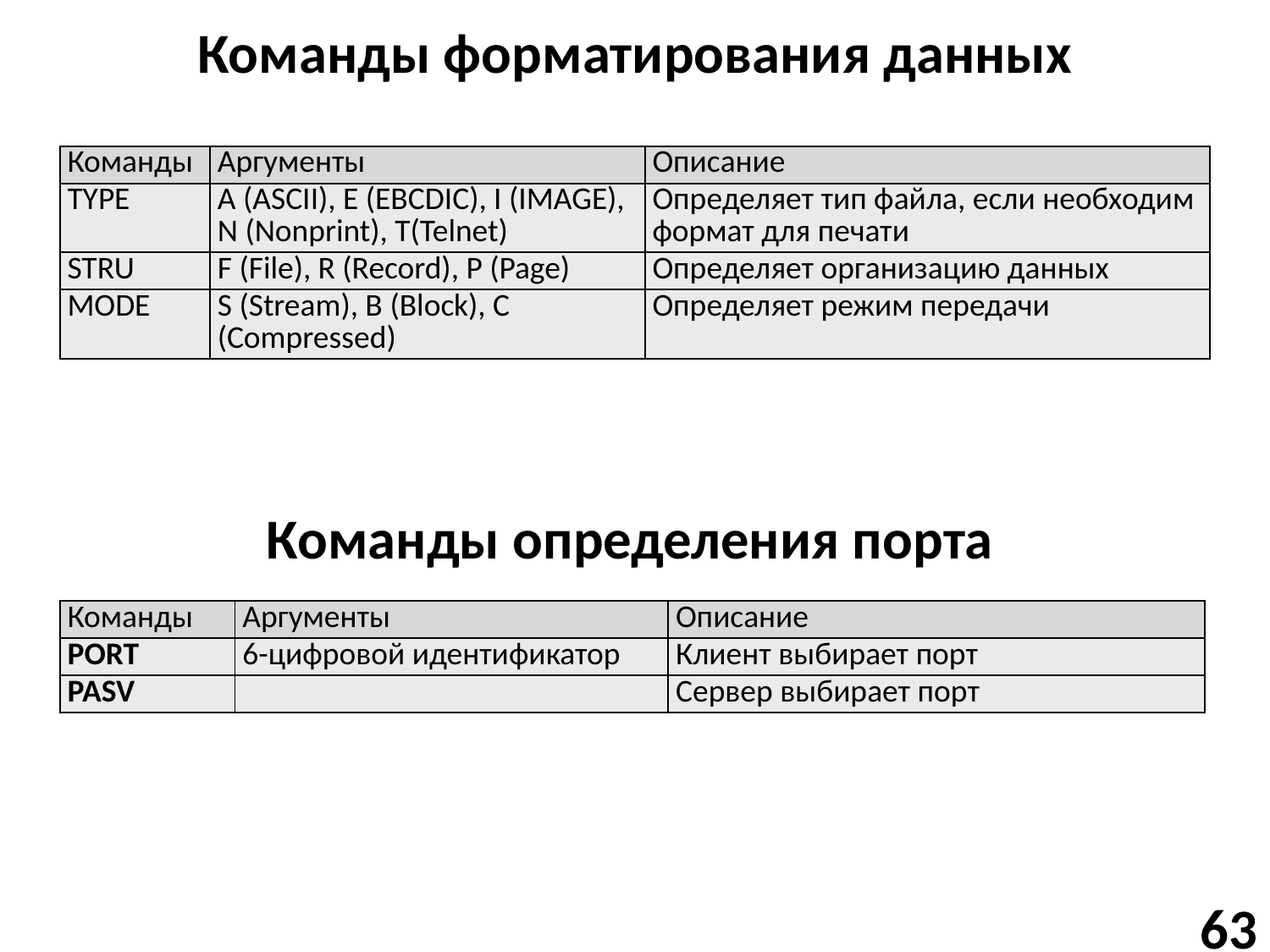

# Команды форматирования данных
| Команды | Аргументы | Описание |
| --- | --- | --- |
| TYPE | A (ASCII), E (EBCDIC), I (IMAGE), N (Nonprint), T(Telnet) | Определяет тип файла, если необходим формат для печати |
| STRU | F (File), R (Record), P (Page) | Определяет организацию данных |
| MODE | S (Stream), B (Block), C (Compressed) | Определяет режим передачи |
Команды определения порта
| Команды | Аргументы | Описание |
| --- | --- | --- |
| PORT | 6-цифровой идентификатор | Клиент выбирает порт |
| PASV |  | Сервер выбирает порт |
63